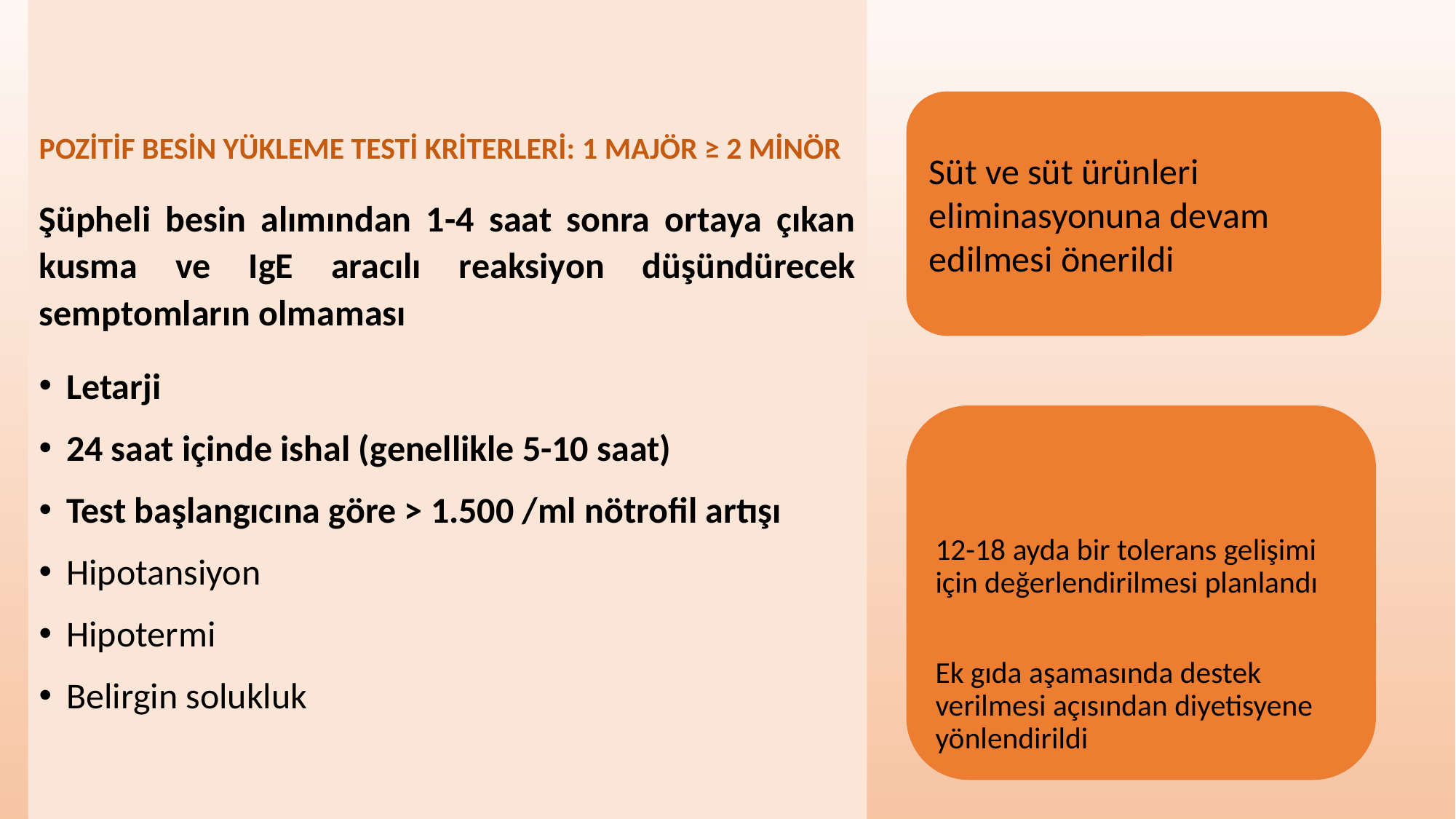

POZİTİF BESİN YÜKLEME TESTİ KRİTERLERİ: 1 MAJÖR ≥ 2 MİNÖR
Şüpheli besin alımından 1-4 saat sonra ortaya çıkan kusma ve IgE aracılı reaksiyon düşündürecek semptomların olmaması
Letarji
24 saat içinde ishal (genellikle 5-10 saat)
Test başlangıcına göre > 1.500 /ml nötrofil artışı
Hipotansiyon
Hipotermi
Belirgin solukluk

Süt ve süt ürünleri eliminasyonuna devam edilmesi önerildi

12-18 ayda bir tolerans gelişimi için değerlendirilmesi planlandı

Ek gıda aşamasında destek verilmesi açısından diyetisyene yönlendirildi